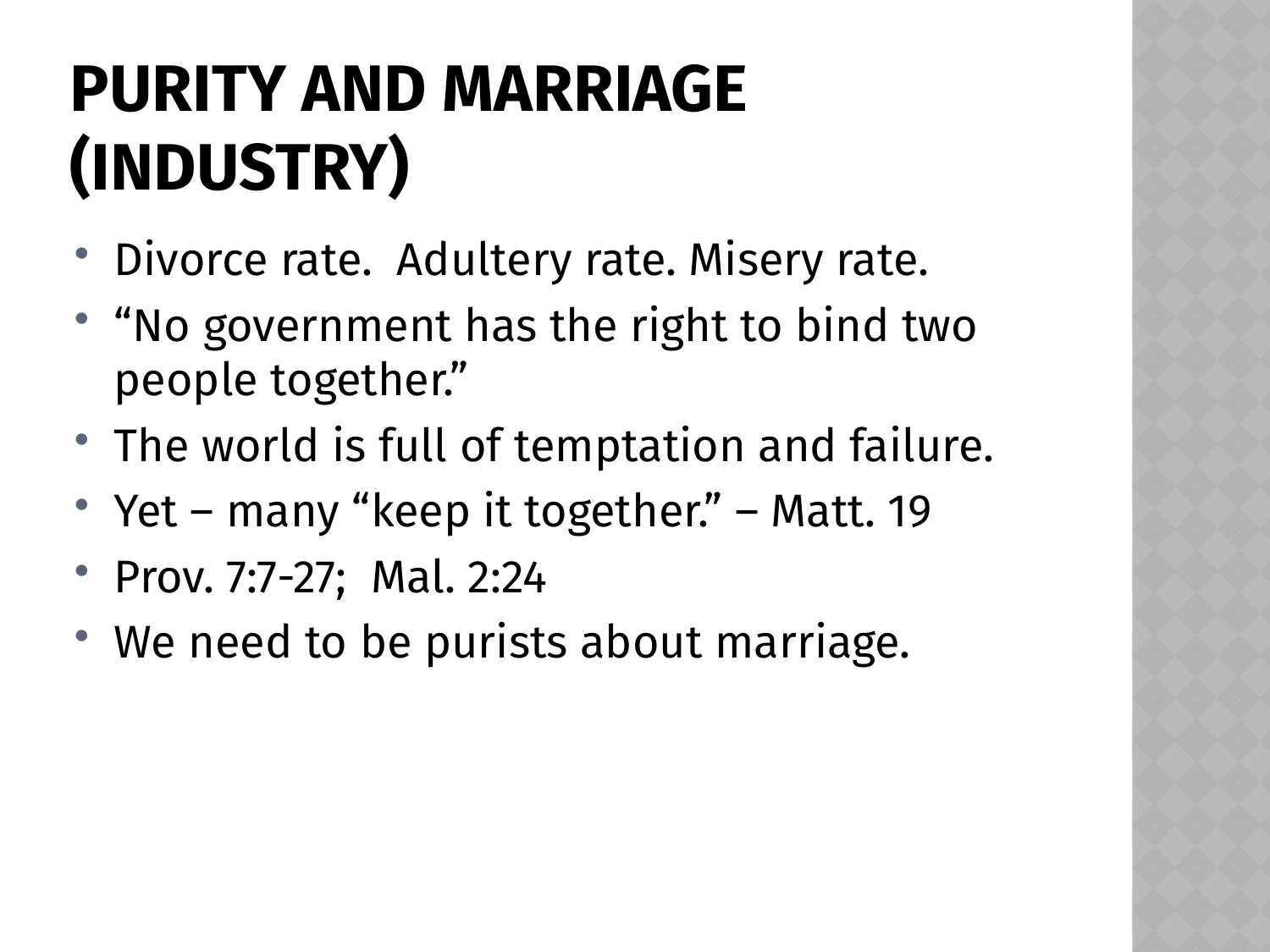

# Purity and Marriage (Industry)
Divorce rate.  Adultery rate. Misery rate.
“No government has the right to bind two people together.”
The world is full of temptation and failure.
Yet – many “keep it together.” – Matt. 19
Prov. 7:7-27;  Mal. 2:24
We need to be purists about marriage.